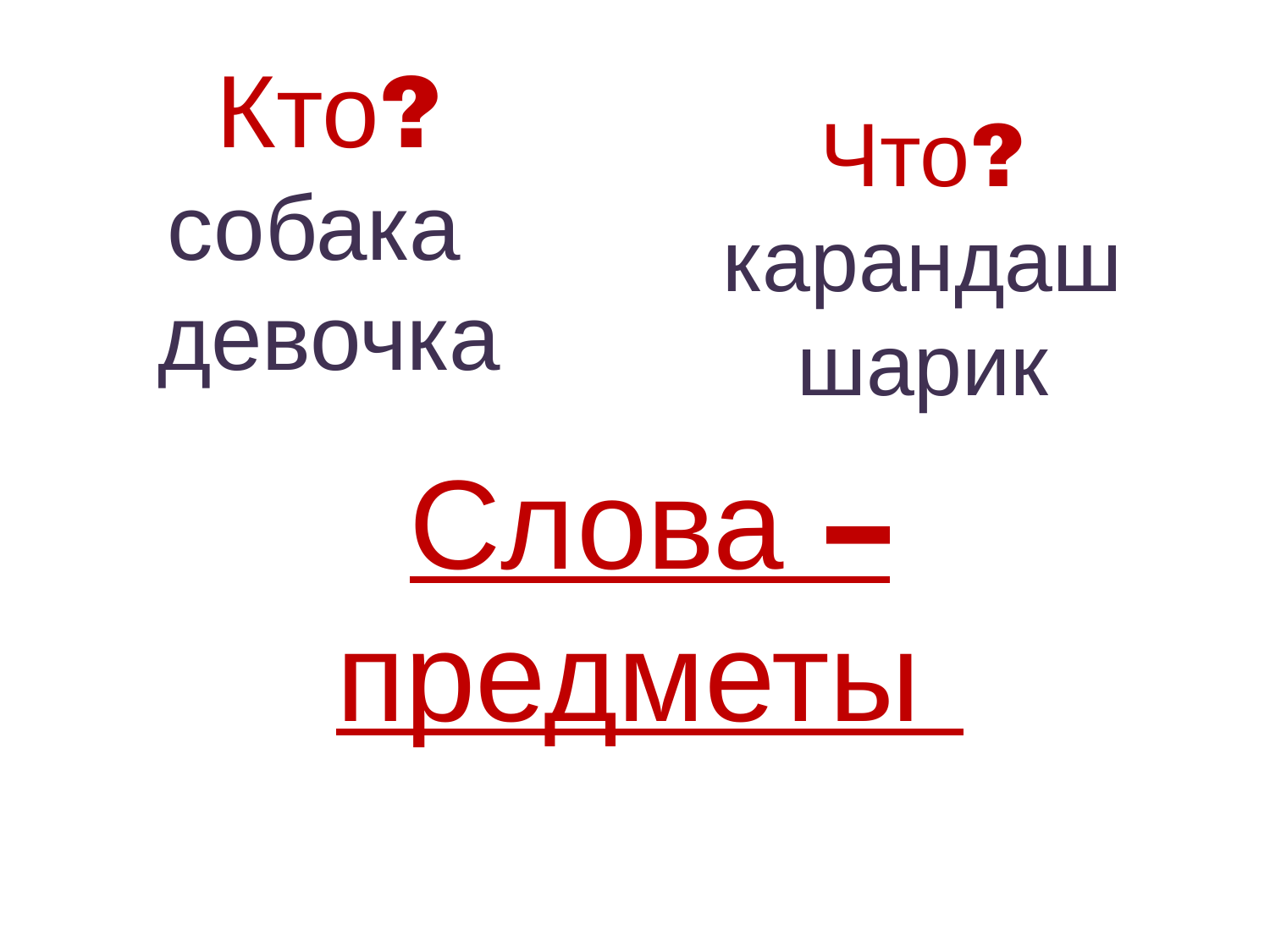

Что?
карандаш
шарик

# Кто? собака девочка
Слова – предметы